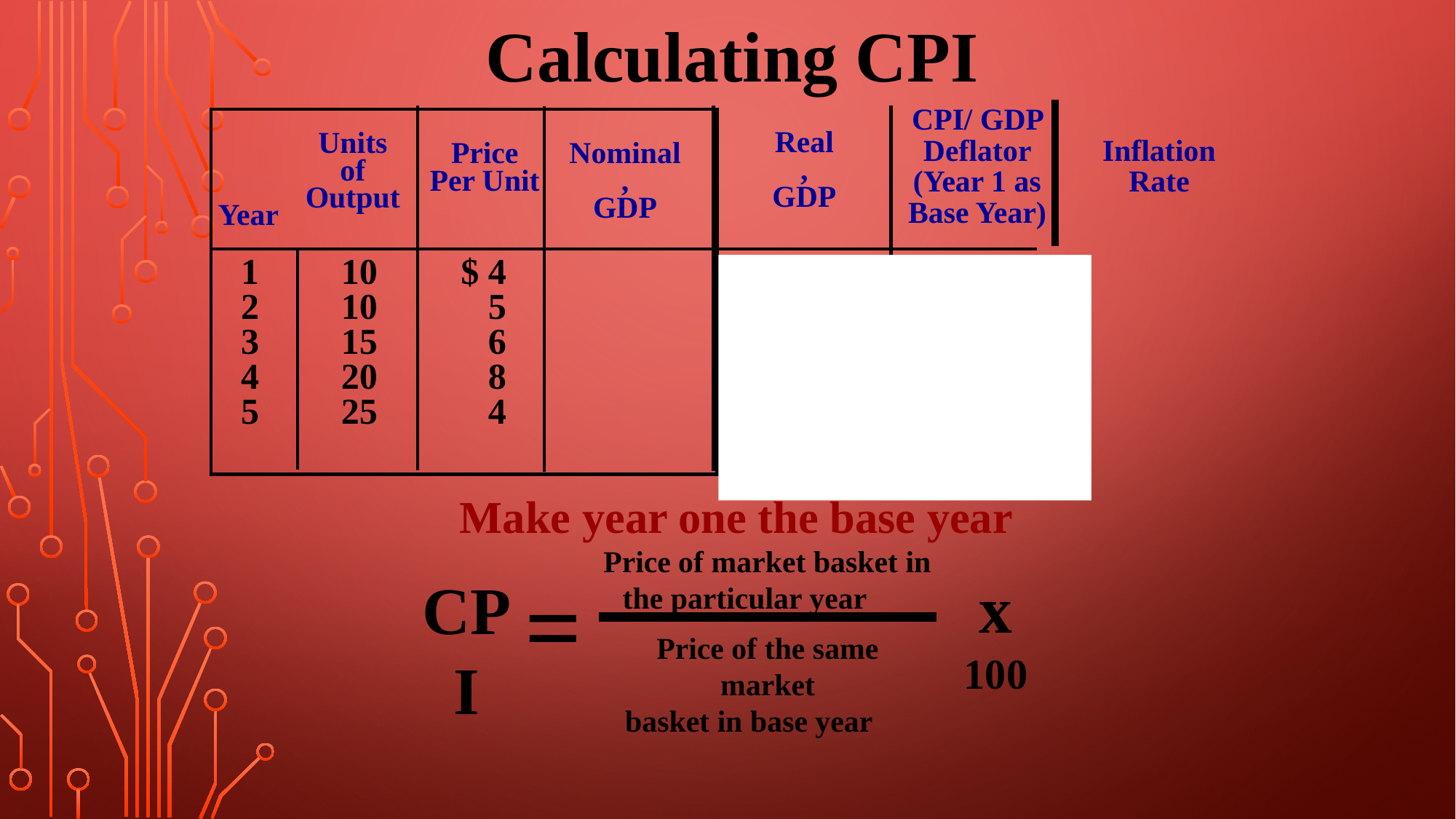

Calculating CPI
CPI/ GDP Deflator (Year 1 as Base Year)

Nominal,
GDP

Real,
GDP
Units of
Output
Inflation Rate
Price
Per Unit
Year
1
2
3
4
5
10
10
15
20
25
$ 4
5
6
8
4

Make year one the base year

Price of market basket in the particular year
=
x 100
CPI
Price of the same market
basket in base year